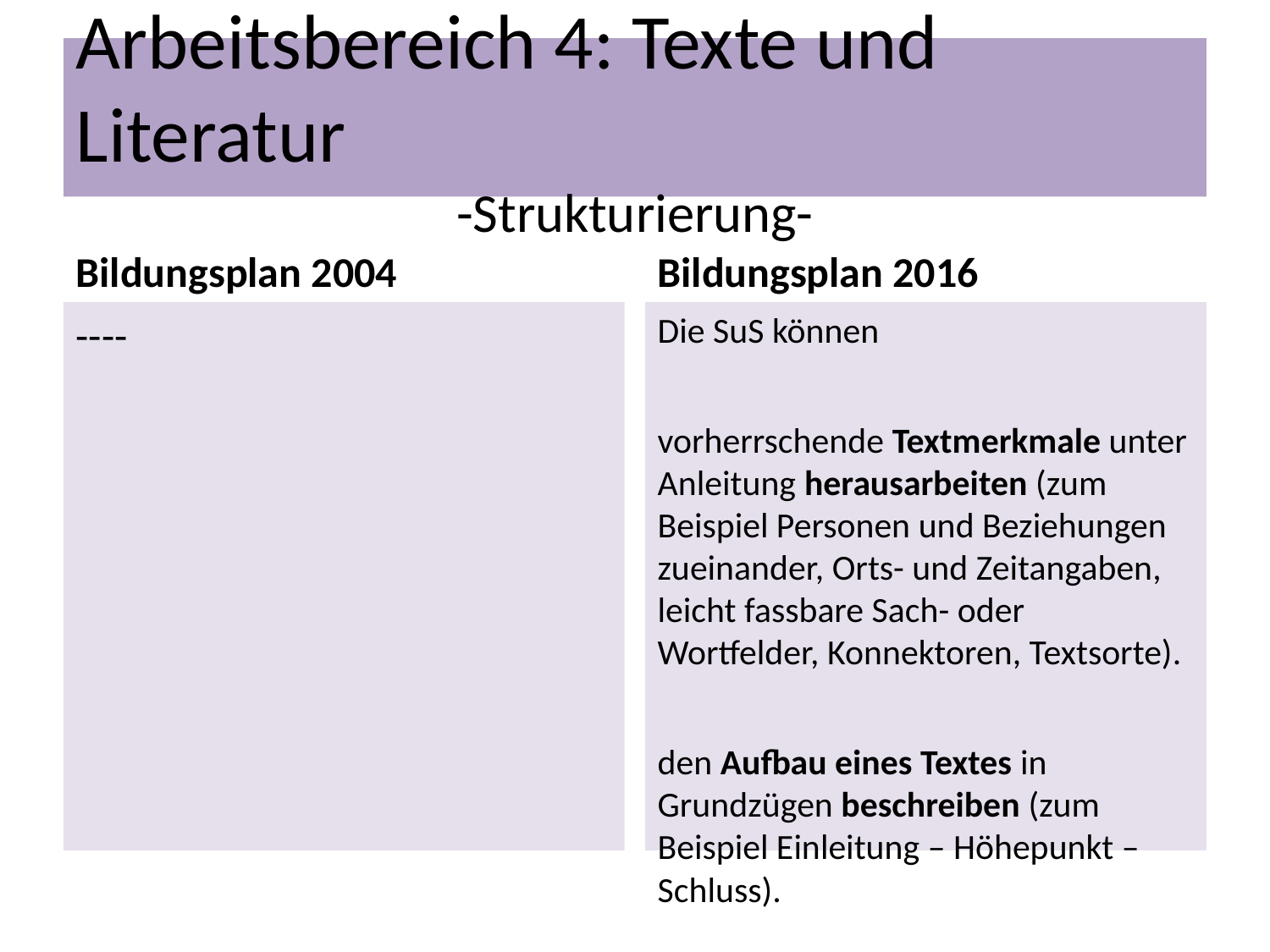

Arbeitsbereich 4: Texte und Literatur
-Strukturierung-
Bildungsplan 2004
Bildungsplan 2016
----
Die SuS können

vorherrschende Textmerkmale unter Anleitung herausarbeiten (zum Beispiel Personen und Beziehungen zueinander, Orts- und Zeitangaben, leicht fassbare Sach- oder Wortfelder, Konnektoren, Textsorte).

den Aufbau eines Textes in Grundzügen beschreiben (zum Beispiel Einleitung – Höhepunkt – Schluss).

(Klasse 6, L 1)